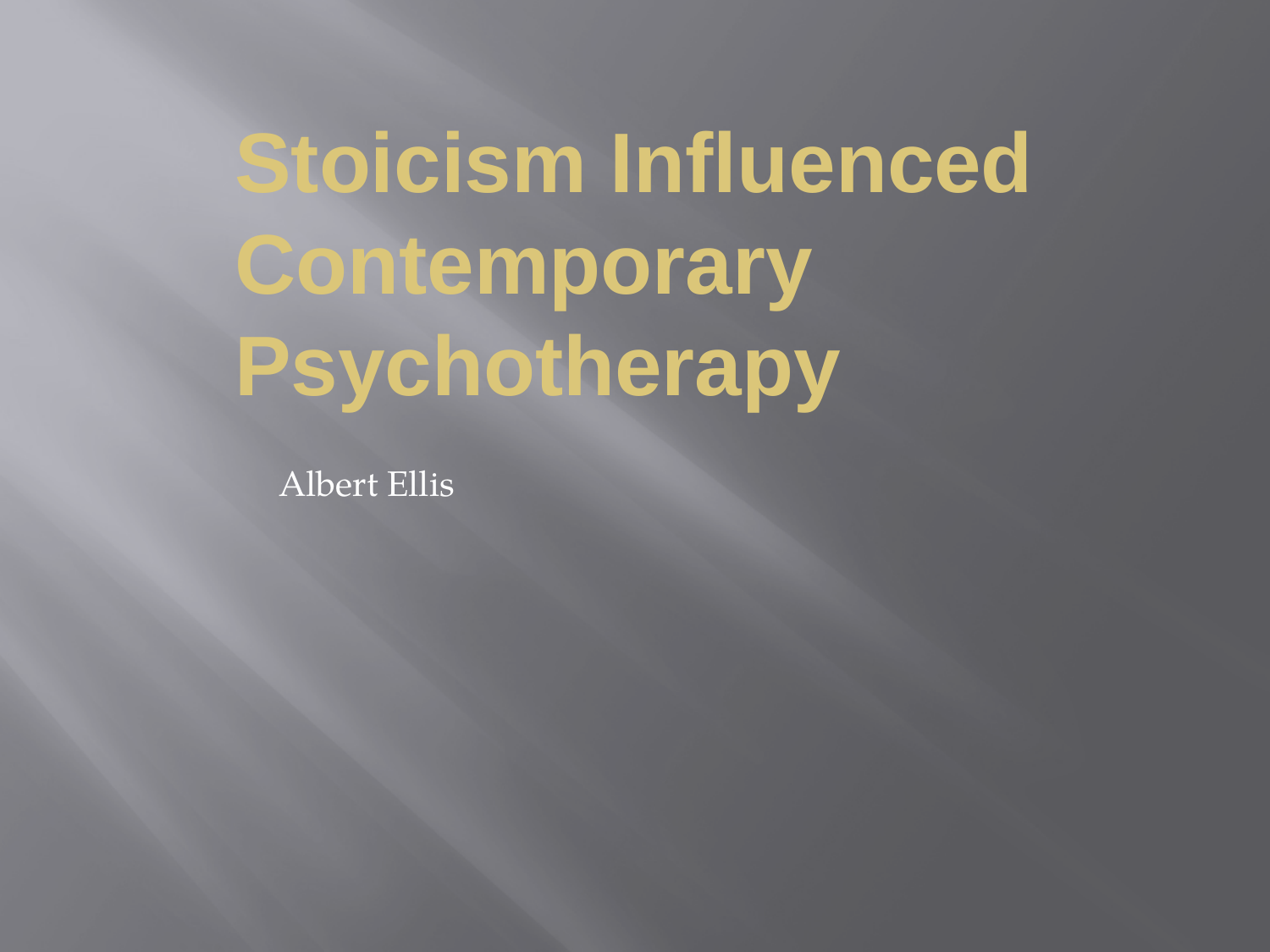

# Stoicism Influenced Contemporary Psychotherapy
     Albert Ellis